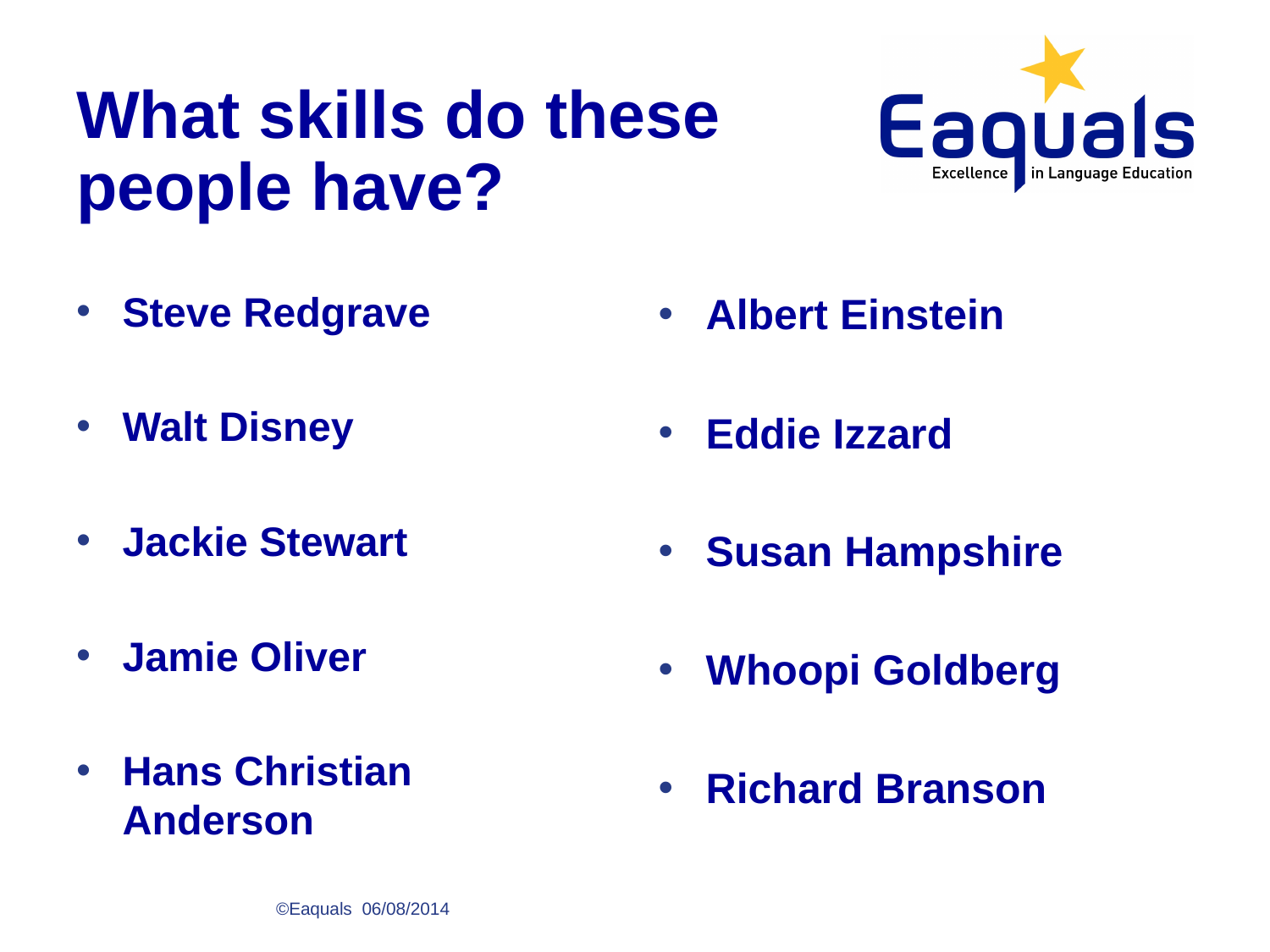

What skills do these
people have?

Steve Redgrave

Walt Disney

Jackie Stewart

Jamie Oliver

Hans Christian Anderson

Albert Einstein

Eddie Izzard

Susan Hampshire

Whoopi Goldberg

Richard Branson
©Eaquals  06/08/2014